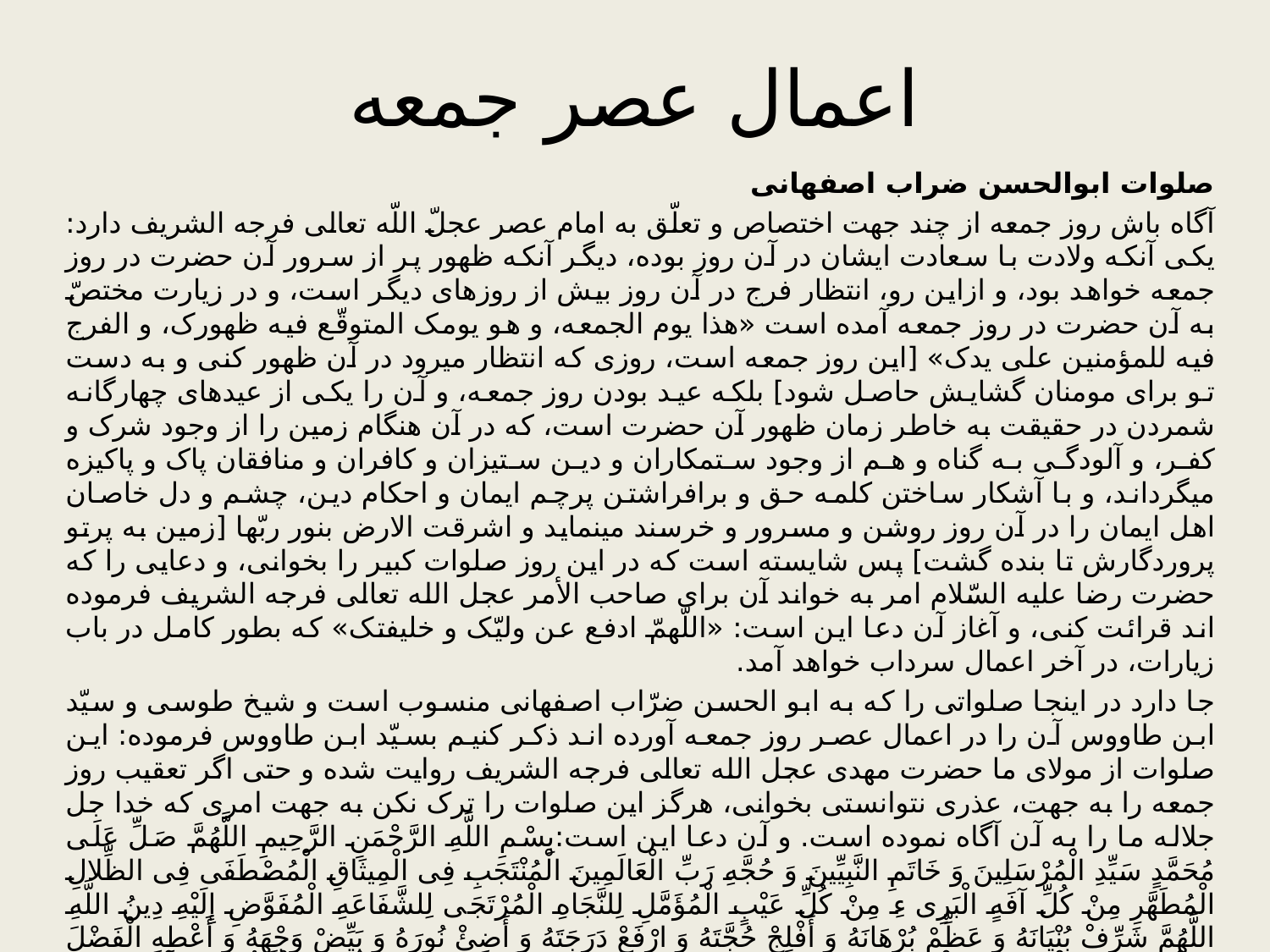

# اعمال عصر جمعه
صلوات ابوالحسن ضراب اصفهانی
آگاه باش روز جمعه از چند جهت اختصاص و تعلّق به امام عصر عجلّ اللّه تعالی فرجه الشریف دارد: یکی آنکه ولادت با سعادت ایشان در آن روز بوده، دیگر آنکه ظهور پر از سرور آن حضرت در روز جمعه خواهد بود، و ازاین رو، انتظار فرج در آن روز بیش از روزهای دیگر است، و در زیارت مختصّ به آن حضرت در روز جمعه آمده است «هذا یوم الجمعه، و هو یومک المتوقّع فیه ظهورک، و الفرج فیه للمؤمنین علی یدک» [این روز جمعه است، روزی که انتظار میرود در آن ظهور کنی و به دست تو برای مومنان گشایش حاصل شود] بلکه عید بودن روز جمعه، و آن را یکی از عیدهای چهارگانه شمردن در حقیقت به خاطر زمان ظهور آن حضرت است، که در آن هنگام زمین را از وجود شرک و کفر، و آلودگی به گناه و هم از وجود ستمکاران و دین ستیزان و کافران و منافقان پاک و پاکیزه میگرداند، و با آشکار ساختن کلمه حق و برافراشتن پرچم ایمان و احکام دین، چشم و دل خاصان اهل ایمان را در آن روز روشن و مسرور و خرسند مینماید و اشرقت الارض بنور ربّها [زمین به پرتو پروردگارش تا بنده گشت] پس شایسته است که در این روز صلوات کبیر را بخوانی، و دعایی را که حضرت رضا علیه السّلام امر به خواند آن برای صاحب الأمر عجل الله تعالی فرجه الشریف فرموده اند قرائت کنی، و آغاز آن دعا این است: «اللّهمّ ادفع عن ولیّک و خلیفتک» که بطور کامل در باب زیارات، در آخر اعمال سرداب خواهد آمد.
جا دارد در اینجا صلواتی را که به ابو الحسن ضرّاب اصفهانی منسوب است و شیخ طوسی و سیّد ابن طاووس آن را در اعمال عصر روز جمعه آورده اند ذکر کنیم بسیّد ابن طاووس فرموده: این صلوات از مولای ما حضرت مهدی عجل الله تعالی فرجه الشریف روایت شده و حتی اگر تعقیب روز جمعه را به جهت، عذری نتوانستی بخوانی، هرگز این صلوات را ترک نکن به جهت امری که خدا جل جلاله ما را به آن آگاه نموده است. و آن دعا این است:بِسْمِ اللَّهِ الرَّحْمَنِ الرَّحِیمِ اللَّهُمَّ صَلِّ عَلَی مُحَمَّدٍ سَیِّدِ الْمُرْسَلِینَ وَ خَاتَمِ النَّبِیِّینَ وَ حُجَّهِ رَبِّ الْعَالَمِینَ الْمُنْتَجَبِ فِی الْمِیثَاقِ الْمُصْطَفَی فِی الظِّلالِ الْمُطَهَّرِ مِنْ کُلِّ آفَهٍ الْبَرِی ءِ مِنْ کُلِّ عَیْبٍ الْمُؤَمَّلِ لِلنَّجَاهِ الْمُرْتَجَی لِلشَّفَاعَهِ الْمُفَوَّضِ إِلَیْهِ دِینُ اللَّهِ اللَّهُمَّ شَرِّفْ بُنْیَانَهُ وَ عَظِّمْ بُرْهَانَهُ وَ أَفْلِجْ حُجَّتَهُ وَ ارْفَعْ دَرَجَتَهُ وَ أَضِئْ نُورَهُ وَ بَیِّضْ وَجْهَهُ وَ أَعْطِهِ الْفَضْلَ وَ الْفَضِیلَهَ وَ الْمَنْزِلَهَ وَ الْوَسِیلَهَ وَ الدَّرَجَهَ الرَّفِیعَهَ وَ ابْعَثْهُ مَقَاماً مَحْمُوداً یَغْبِطُهُ بِهِ الْأَوَّلُونَ وَ الْآخِرُونَ وَ صَلِّ عَلَی أَمِیرِ الْمُؤْمِنِینَ وَ وَارِثِ الْمُرْسَلِینَ وَ قَائِدِ الْغُرِّ الْمُحَجَّلِینَ وَ سَیِّدِ الْوَصِیِّینَ وَ حُجَّهِ رَبِّ الْعَالَمِینَ وَ صَلِّ عَلَی الْحَسَنِ بْنِ عَلِیٍّ إِمَامِ الْمُؤْمِنِینَ وَ وَارِثِ الْمُرْسَلِینَ وَ حُجَّهِ رَبِّ الْعَالَمِینَ وَ صَلِّ عَلَی الْحُسَیْنِ بْنِ عَلِیٍّ إِمَامِ الْمُؤْمِنِینَ وَ وَارِثِ الْمُرْسَلِینَ وَ حُجَّهِ رَبِّ الْعَالَمِینَ وَ صَلِّ عَلَی عَلِیِّ بْنِ الْحُسَیْنِ إِمَامِ الْمُؤْمِنِینَ، (1) وَ وَارِثِ الْمُرْسَلِینَ وَ حُجَّهِ رَبِّ الْعَالَمِینَ وَ صَلِّ عَلَی مُحَمَّدِ بْنِ عَلِیٍّ إِمَامِ الْمُؤْمِنِینَ وَ وَارِثِ الْمُرْسَلِینَ وَ حُجَّهِ رَبِّ الْعَالَمِینَ وَ صَلِّ عَلَی جَعْفَرِ بْنِ مُحَمَّدٍ إِمَامِ الْمُؤْمِنِینَ وَ وَارِثِ الْمُرْسَلِینَ وَ حُجَّهِ رَبِّ الْعَالَمِینَ وَ صَلِّ عَلَی مُوسَی بْنِ جَعْفَرٍ إِمَامِ الْمُؤْمِنِینَ وَ وَارِثِ الْمُرْسَلِینَ وَ حُجَّهِ رَبِّ الْعَالَمِینَ وَ صَلِّ عَلَی عَلِیِّ بْنِ مُوسَی إِمَامِ الْمُؤْمِنِینَ وَ وَارِثِ الْمُرْسَلِینَ وَ حُجَّهِ رَبِّ الْعَالَمِینَ وَ صَلِّ عَلَی مُحَمَّدِ بْنِ عَلِیٍّ إِمَامِ الْمُؤْمِنِینَ وَ وَارِثِ الْمُرْسَلِینَ وَ حُجَّهِ رَبِّ الْعَالَمِینَ وَ صَلِّ عَلَی عَلِیِّ بْنِ مُحَمَّدٍ إِمَامِ الْمُؤْمِنِینَ وَ وَارِثِ الْمُرْسَلِینَ وَ حُجَّهِ رَبِّ الْعَالَمِینَ وَ صَلِّ عَلَی الْحَسَنِ بْنِ عَلِیٍّ إِمَامِ الْمُؤْمِنِینَ وَ وَارِثِ الْمُرْسَلِینَ وَ حُجَّهِ رَبِّ الْعَالَمِینَ وَ صَلِّ عَلَی الْخَلَفِ الْهَادِی الْمَهْدِیِّ إِمَامِ الْمُؤْمِنِینَ وَ وَارِثِ الْمُرْسَلِینَ وَ حُجَّهِ رَبِّ الْعَالَمِینَ ، (2) اللَّهُمَّ صَلِّ عَلَی مُحَمَّدٍ وَ أَهْلِ بَیْتِهِ الْأَئِمَّهِ الْهَادِینَ الْعُلَمَاءِ الصَّادِقِینَ الْأَبْرَارِ الْمُتَّقِینَ دَعَائِمِ دِینِکَ وَ أَرْکَانِ تَوْحِیدِکَ وَ تَرَاجِمَهِ وَحْیِکَ وَ حُجَجِکَ عَلَی خَلْقِکَ وَ خُلَفَائِکَ فِی أَرْضِکَ الَّذِینَ اخْتَرْتَهُمْ لِنَفْسِکَ وَ اصْطَفَیْتَهُمْ عَلَی عِبَادِکَ وَ ارْتَضَیْتَهُمْ لِدِینِکَ وَ خَصَصْتَهُمْ بِمَعْرِفَتِکَ وَ جَلَّلْتَهُمْ بِکَرَامَتِکَ وَ غَشَّیْتَهُمْ بِرَحْمَتِکَ وَ رَبَّیْتَهُمْ بِنِعْمَتِکَ وَ غَذَّیْتَهُمْ بِحِکْمَتِکَ وَ أَلْبَسْتَهُم نُورَکَ وَ رَفَعْتَهُمْ فِی مَلَکُوتِکَ وَ حَفَفْتَهُمْ بِمَلائِکَتِکَ وَ شَرَّفْتَهُمْ بِنَبِیِّکَ صَلَوَاتُکَ عَلَیْهِ وَ آلِهِ اللَّهُمَّ صَلِّ عَلَی مُحَمَّدٍ وَ عَلَیْهِمْ صَلاهً زَاکِیَهً نَامِیَهً، (1) کَثِیرَهً دَائِمَهً طَیِّبَهً لا یُحِیطُ بِهَا إِلا أَنْتَ وَ لا یَسَعُهَا إِلا عِلْمُکَ وَ لا یُحْصِیهَا أَحَدٌ غَیْرُکَ اللَّهُمَّ وَ صَلِّ عَلَی وَلِیِّکَ الْمُحْیِی سُنَّتَکَ الْقَائِمِ بِأَمْرِکَ الدَّاعِی إِلَیْکَ الدَّلِیلِ عَلَیْکَ حُجَّتِکَ عَلَی خَلْقِکَ وَ خَلِیفَتِکَ فِی أَرْضِکَ وَ شَاهِدِکَ عَلَی عِبَادِکَ اللَّهُمَّ أَعِزَّ نَصْرَهُ وَ مُدَّ فِی عُمْرِهِ وَ زَیِّنِ الْأَرْضَ بِطُولِ بَقَائِهِ اللَّهُمَّ اکْفِهِ بَغْیَ الْحَاسِدِینَ وَ أَعِذْهُ مِنْ شَرِّ الْکَائِدِینَ وَ ازْجُرْ عَنْهُ إِرَادَهَ الظَّالِمِینَ وَ خَلِّصْهُ مِنْ أَیْدِی الْجَبَّارِینَ ، (2) اللَّهُمَّ أَعْطِهِ فِی نَفْسِهِ وَ ذُرِّیَّتِهِ وَ شِیعَتِهِ وَ رَعِیَّتِهِ وَ خَاصَّتِهِ وَ عَامَّتِهِ وَ عَدُوِّهِ وَ جَمِیعِ أَهْلِ الدُّنْیَا مَا تُقِرُّ بِهِ عَیْنَهُ وَ تَسُرُّ بِهِ نَفْسَهُ وَ بَلِّغْهُ أَفْضَلَ مَا أَمَّلَهُ فِی الدُّنْیَا وَ الْآخِرَهِ إِنَّکَ عَلَی کُلِّ شَیْ ءٍ قَدِیرٌ اللَّهُمَّ جَدِّدْ بِهِ مَا امْتَحَی [مُحِیَ ] مِنْ دِینِکَ وَ أَحْیِ بِهِ مَا بُدِّلَ مِنْ کِتَابِکَ وَ أَظْهِرْ بِهِ مَا غُیِّرَ مِنْ حُکْمِکَ حَتَّی یَعُودَ دِینُکَ بِهِ وَ عَلَی یَدَیْهِ غَضّاً جَدِیداً خَالِصاً مُخْلِصا لا شَکَّ فِیهِ وَ لا شُبْهَهَ مَعَهُ وَ لا بَاطِلَ عِنْدَهُ وَ لا بِدْعَهَ لَدَیْهِ اللَّهُمَّ نَوِّرْ بِنُورِهِ کُلَّ ظُلْمَهٍ وَ هُدَّ بِرُکْنِهِ کُلَّ بِدْعَهٍ وَ اهْدِمْ بِعِزِّهِ کُلَّ ضَلالَهٍ وَ اقْصِمْ بِهِ کُلَّ جَبَّارٍ وَ أَخْمِدْ بِسَیْفِهِ کُلَّ نَارٍ وَ أَهْلِکْ بِعَدْلِهِ جَوْرَ کُلِّ جَائِرٍ وَ أَجْرِ حُکْمَهُ عَلَی کُلِّ حُکْمٍ وَ أَذِلَّ بِسُلْطَانِهِ کُلَّ سُلْطَانٍ. (3) اللَّهُمَّ أَذِلَّ کُلَّ مَنْ نَاوَاهُ وَ أَهْلِکْ کُلَّ مَنْ عَادَاهُ وَ امْکُرْ بِمَنْ کَادَهُ وَ اسْتَأْصِلْ مَنْ جَحَدَهُ حَقَّهُ وَ اسْتَهَانَ بِأَمْرِهِ وَ سَعَی فِی إِطْفَاءِ نُورِهِ وَ أَرَادَ إِخْمَادَ ذِکْرِهِ اللَّهُمَّ صَلِّ عَلَی مُحَمَّدٍ الْمُصْطَفَی وَ عَلِیٍّ الْمُرْتَضَی وَ فَاطِمَهَ الزَّهْرَاءِ وَ الْحَسَنِ الرِّضَا وَ الْحُسَیْنِ الْمُصَفَّی وَ جَمِیعِ الْأَوْصِیَاءِ مَصَابِیحِ الدُّجَی وَ أَعْلامِ الْهُدَی وَ مَنَارِ التُّقَی وَ الْعُرْوَهِ الْوُثْقَی وَ الْحَبْلِ الْمَتِینِ وَ الصِّرَاطِ الْمُسْتَقِیمِ وَ صَلِّ عَلَی وَلِیِّکَ وَ وُلاهِ عَهْدِکَ وَ الْأَئِمَّهِ مِنْ وُلْدِهِ وَ مُدَّ فِی أَعْمَارِهِمْ وَ زِدْ فِی آجَالِهِمْ وَ بَلِّغْهُمْ أَقْصَی آمَالِهِمْ دِینا وَ دُنْیَا وَ آخِرَهً إِنَّکَ عَلَی کُلِّ شَیْ ءٍ قَدِیرٌ (1)
بدان که موافق روایتی شب شنبه هم حکم شبه جمعه را دارد و سزاوار است آنچه در شب جمعه خوانده می شود در آن شب هم خوانده شود.